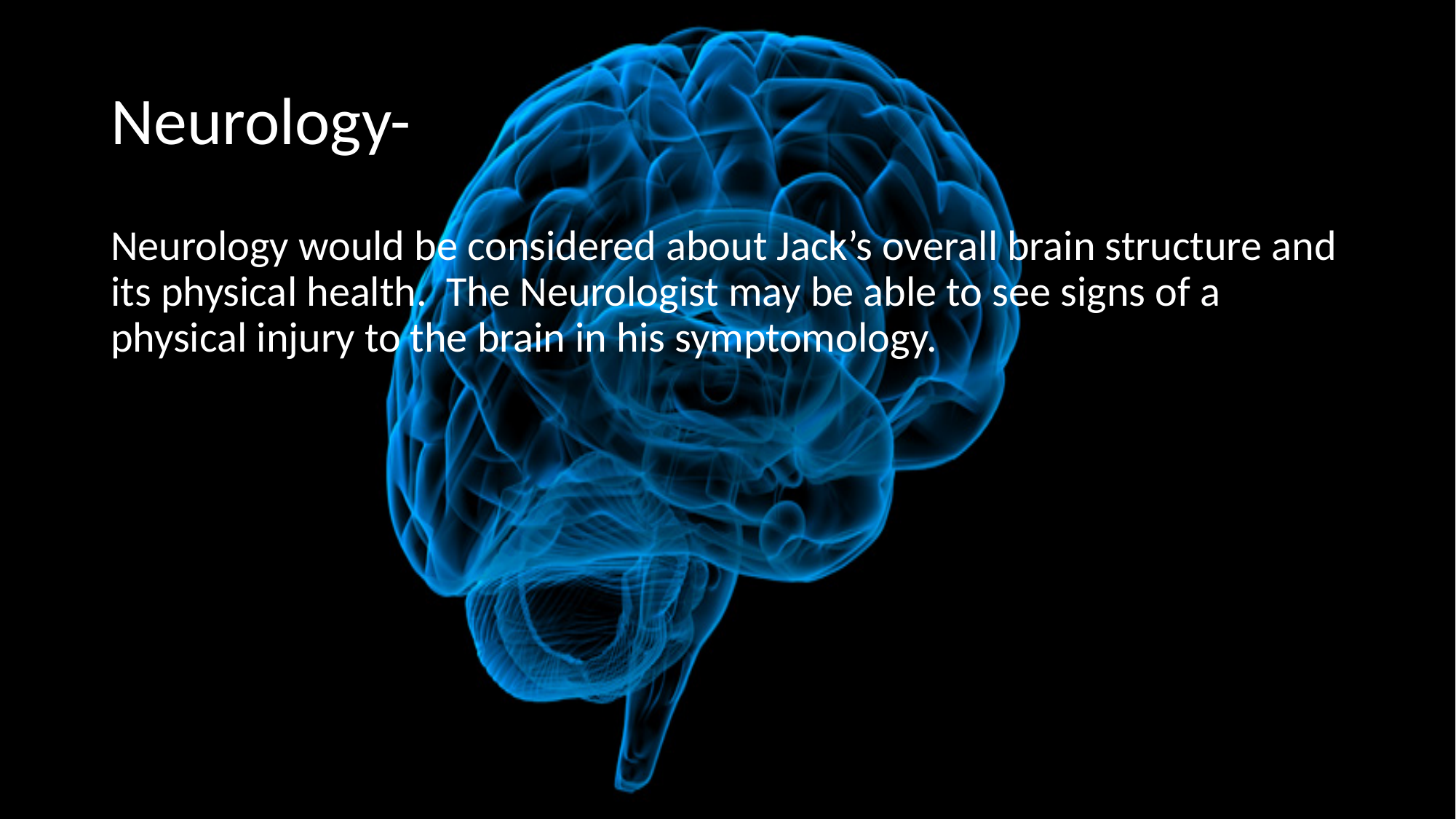

# Neurology-
Neurology would be considered about Jack’s overall brain structure and its physical health.  The Neurologist may be able to see signs of a physical injury to the brain in his symptomology.